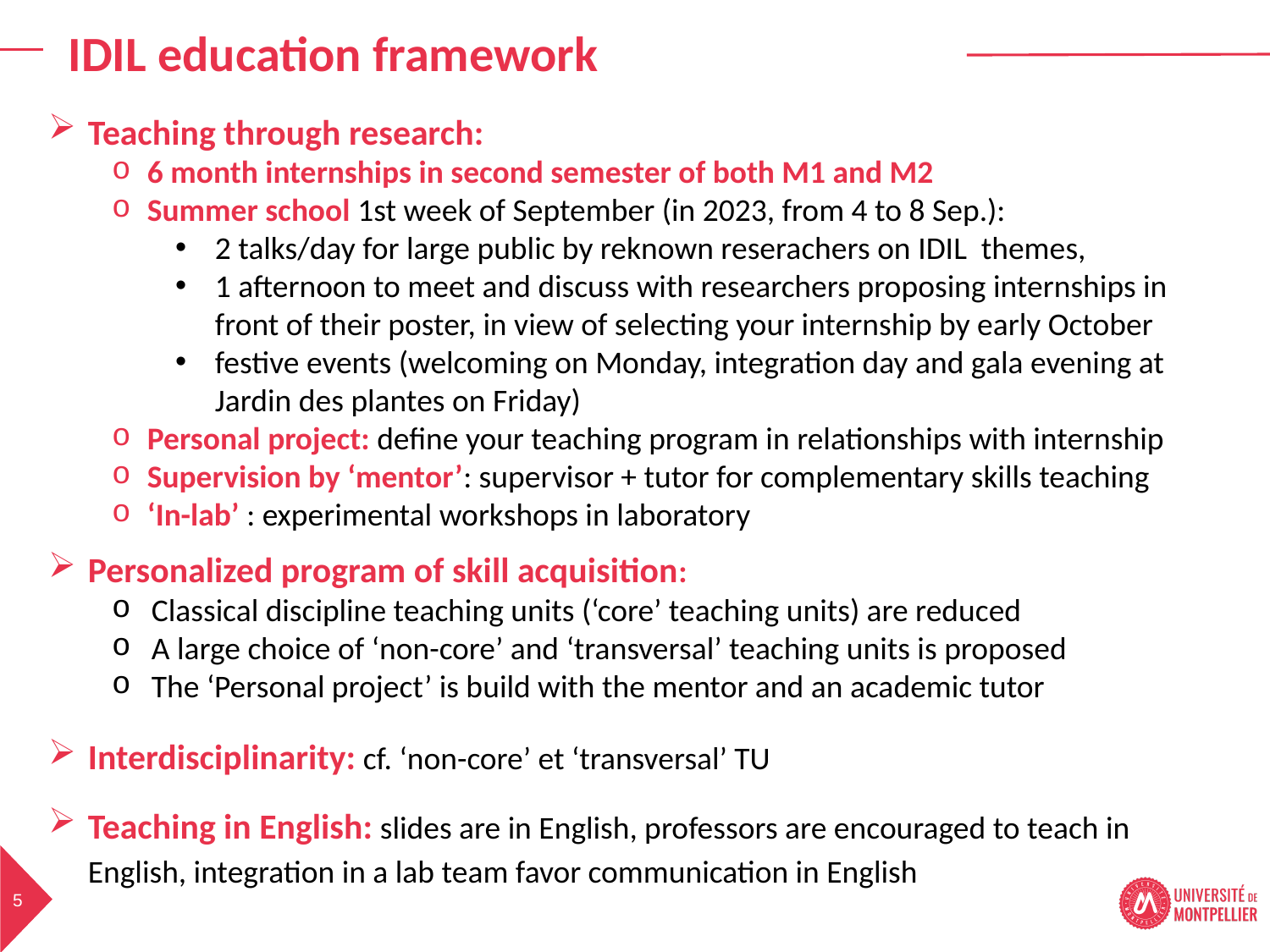

IDIL education framework
Teaching through research:
6 month internships in second semester of both M1 and M2
Summer school 1st week of September (in 2023, from 4 to 8 Sep.):
2 talks/day for large public by reknown reserachers on IDIL  themes,
1 afternoon to meet and discuss with researchers proposing internships in front of their poster, in view of selecting your internship by early October
festive events (welcoming on Monday, integration day and gala evening at Jardin des plantes on Friday)
Personal project: define your teaching program in relationships with internship
Supervision by ‘mentor’: supervisor + tutor for complementary skills teaching
‘In-lab’ : experimental workshops in laboratory
Personalized program of skill acquisition:
Classical discipline teaching units (‘core’ teaching units) are reduced
A large choice of ‘non-core’ and ‘transversal’ teaching units is proposed
The ‘Personal project’ is build with the mentor and an academic tutor
Interdisciplinarity: cf. ‘non-core’ et ‘transversal’ TU
Teaching in English: slides are in English, professors are encouraged to teach in English, integration in a lab team favor communication in English
5